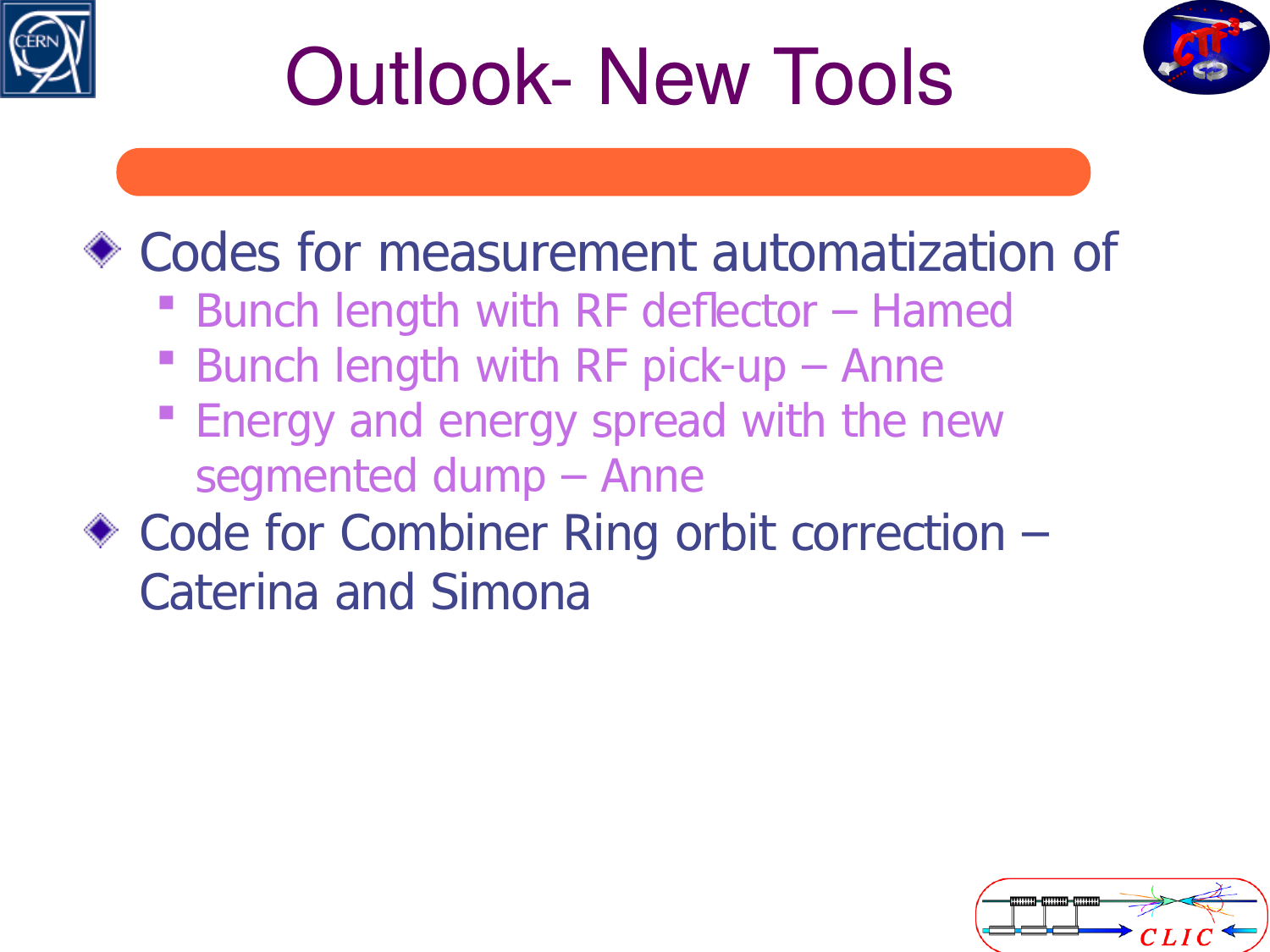

# Outlook- New Tools
Codes for measurement automatization of
Bunch length with RF deflector – Hamed
Bunch length with RF pick-up – Anne
Energy and energy spread with the new segmented dump – Anne
Code for Combiner Ring orbit correction – Caterina and Simona